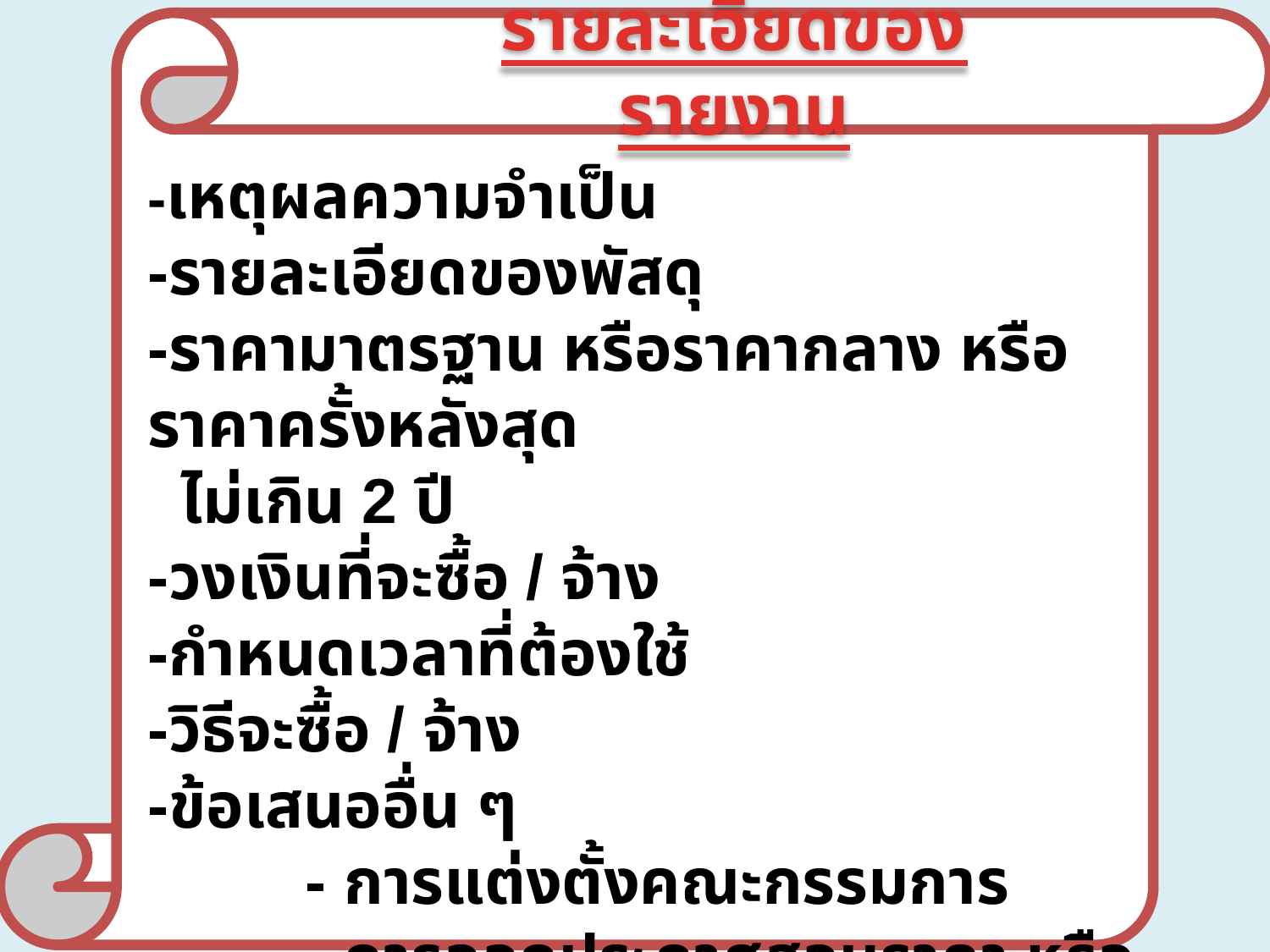

รายละเอียดของรายงาน

-เหตุผลความจำเป็น
-รายละเอียดของพัสดุ
-ราคามาตรฐาน หรือราคากลาง หรือราคาครั้งหลังสุด
  ไม่เกิน 2 ปี
-วงเงินที่จะซื้อ / จ้าง
-กำหนดเวลาที่ต้องใช้
-วิธีจะซื้อ / จ้าง
-ข้อเสนออื่น ๆ
         - การแต่งตั้งคณะกรรมการ
         - การออกประกาศสอบราคา หรือ ประกวดราคา